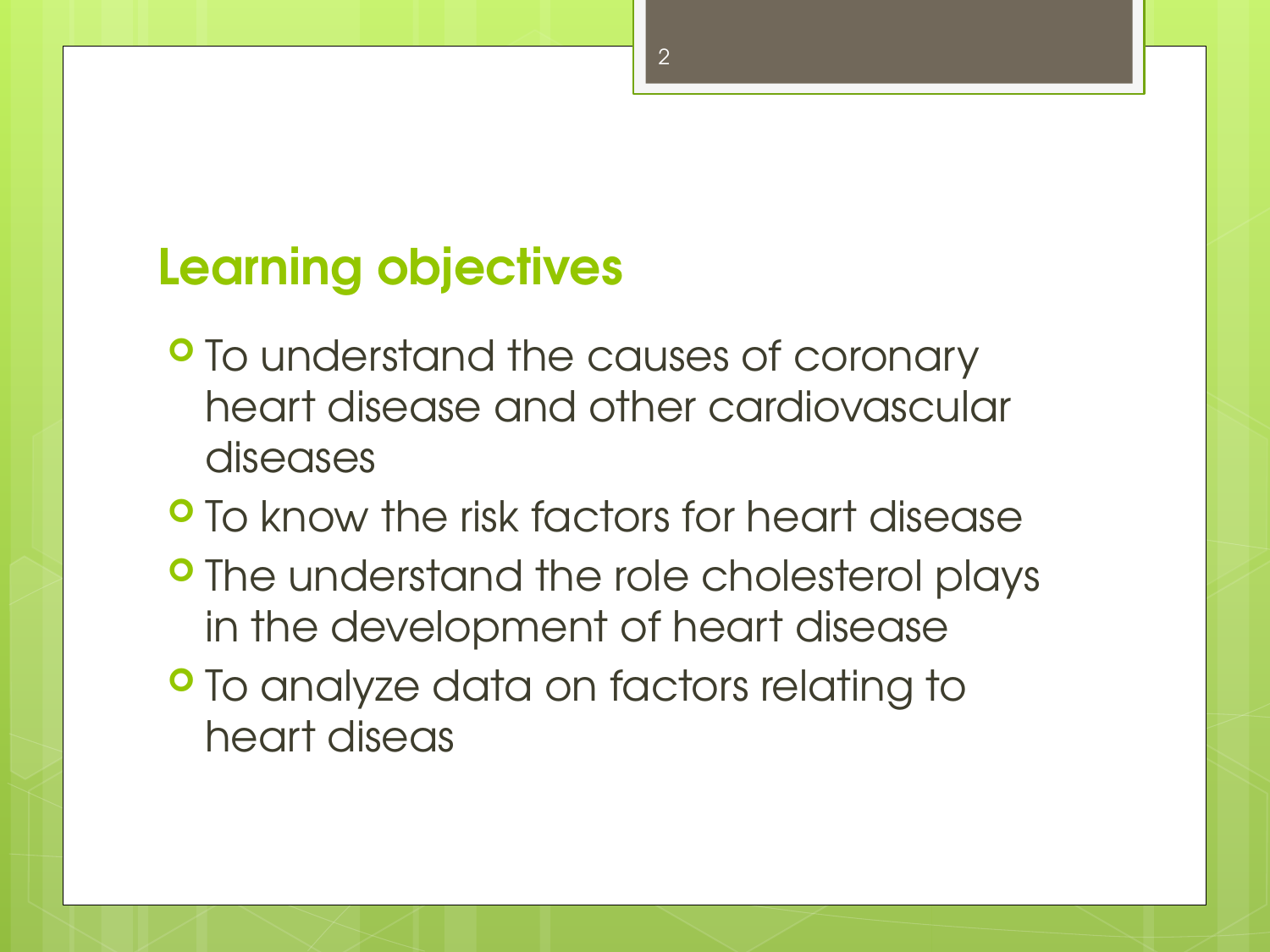

2
# Learning objectives
To understand the causes of coronary heart disease and other cardiovascular diseases
To know the risk factors for heart disease
The understand the role cholesterol plays in the development of heart disease
To analyze data on factors relating to heart diseas